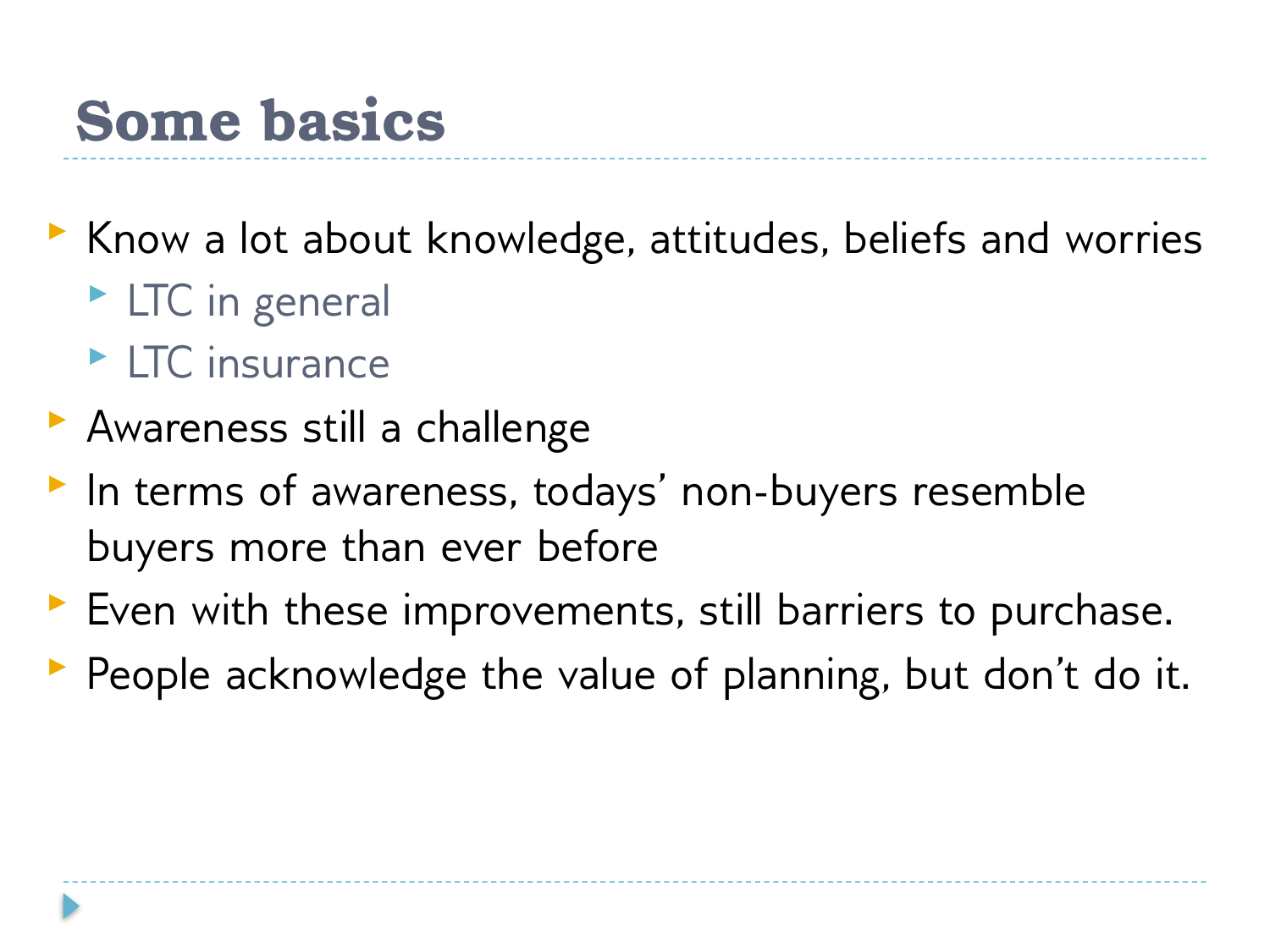

# Some basics
Know a lot about knowledge, attitudes, beliefs and worries
LTC in general
LTC insurance
Awareness still a challenge
In terms of awareness, todays’ non-buyers resemble buyers more than ever before
Even with these improvements, still barriers to purchase.
People acknowledge the value of planning, but don’t do it.